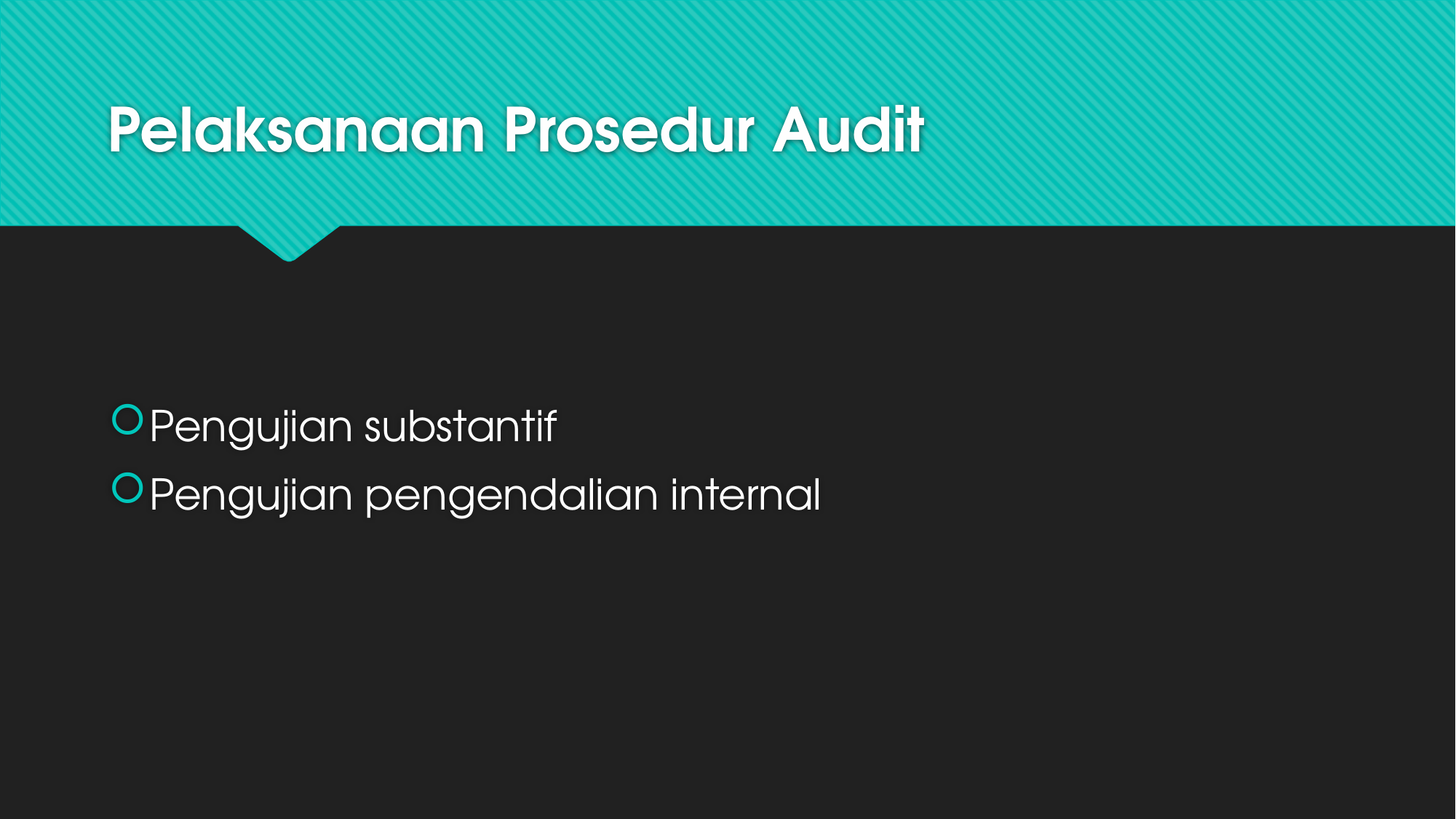

# Pelaksanaan Prosedur Audit
Pengujian substantif
Pengujian pengendalian internal